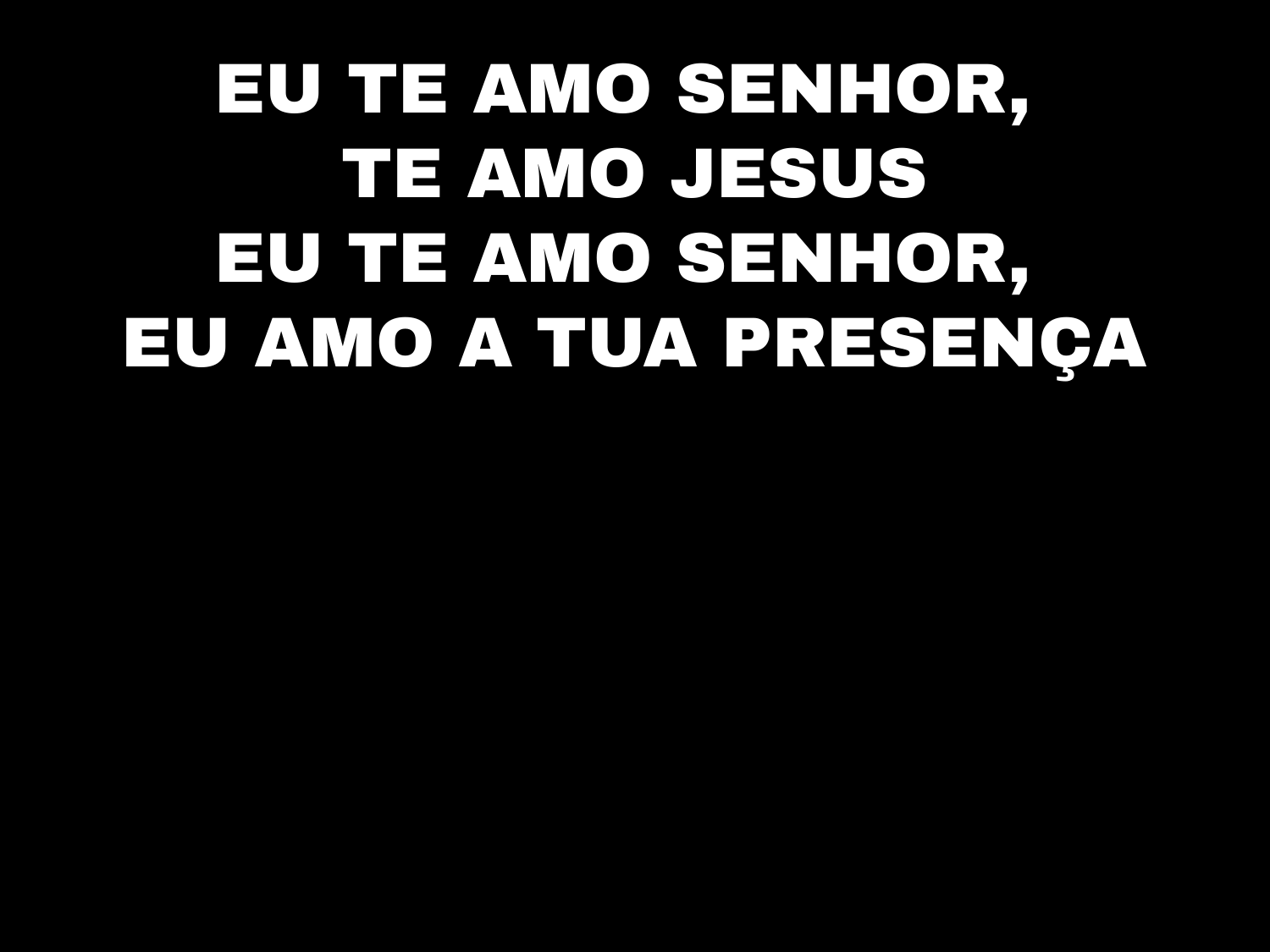

EU TE AMO SENHOR,
TE AMO JESUS
EU TE AMO SENHOR,
EU AMO A TUA PRESENÇA